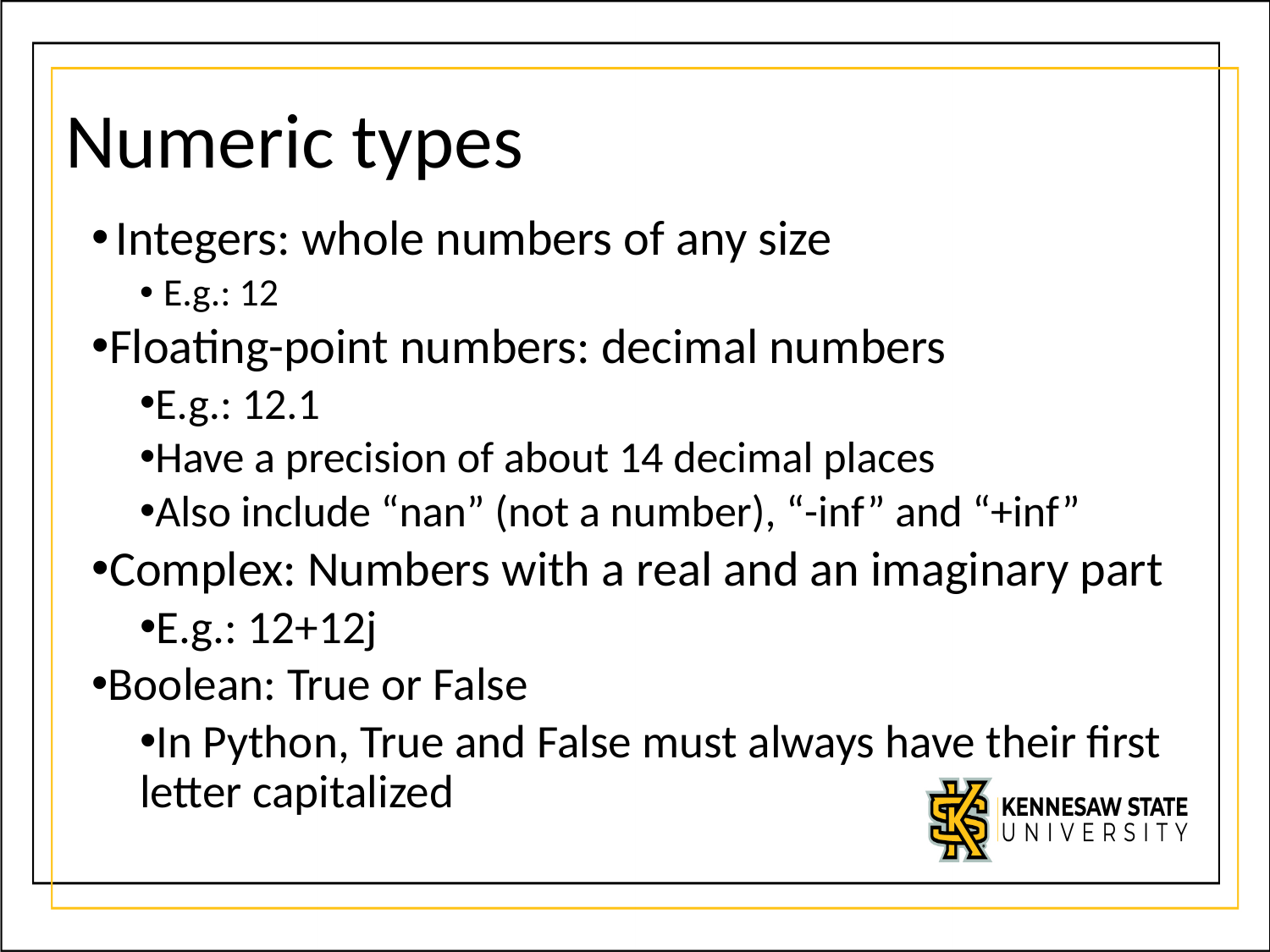

# Numeric types
Integers: whole numbers of any size
E.g.: 12
Floating-point numbers: decimal numbers
E.g.: 12.1
Have a precision of about 14 decimal places
Also include “nan” (not a number), “-inf” and “+inf”
Complex: Numbers with a real and an imaginary part
E.g.: 12+12j
Boolean: True or False
In Python, True and False must always have their first letter capitalized